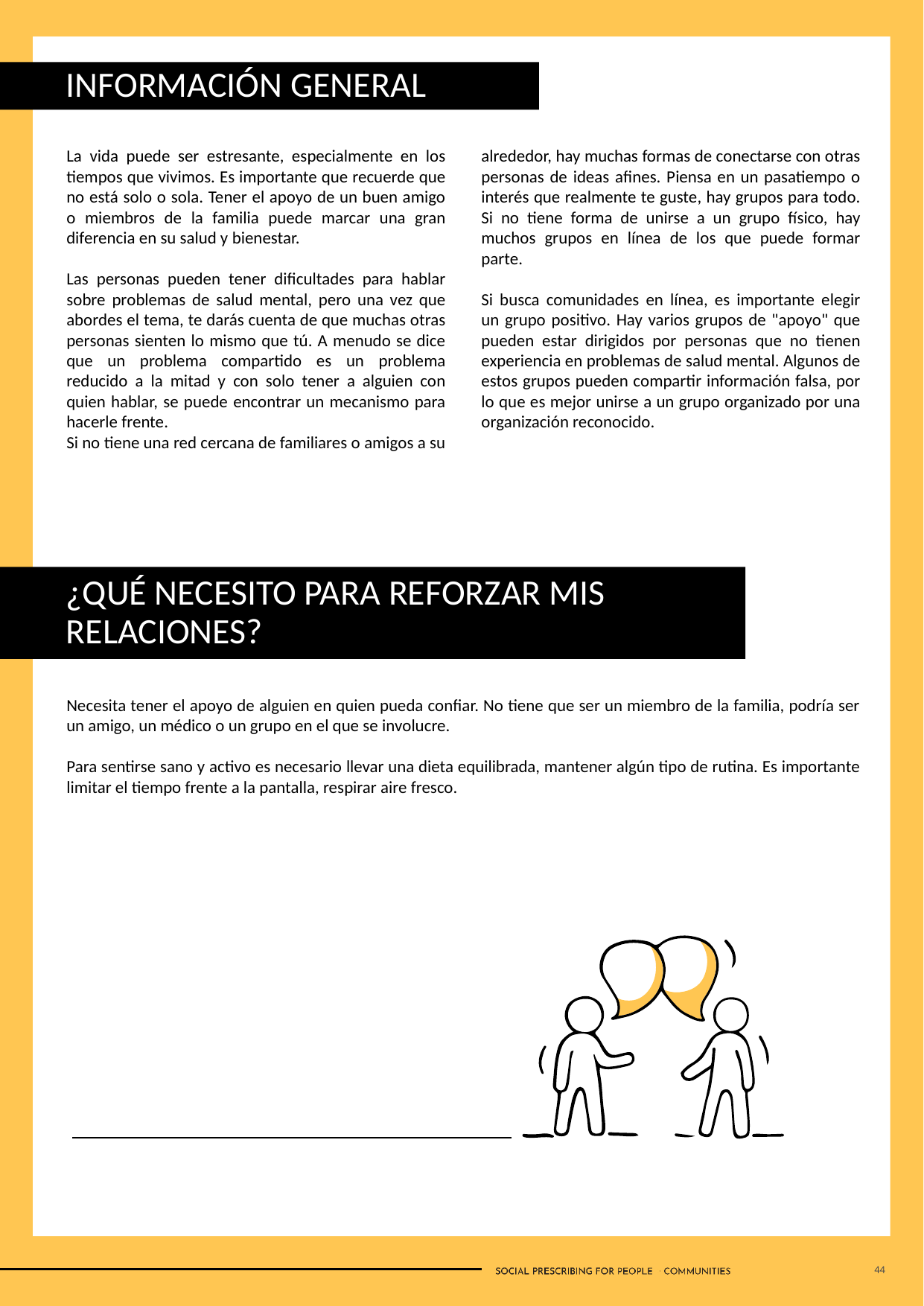

INFORMACIÓN GENERAL
La vida puede ser estresante, especialmente en los tiempos que vivimos. Es importante que recuerde que no está solo o sola. Tener el apoyo de un buen amigo o miembros de la familia puede marcar una gran diferencia en su salud y bienestar.

Las personas pueden tener dificultades para hablar sobre problemas de salud mental, pero una vez que abordes el tema, te darás cuenta de que muchas otras personas sienten lo mismo que tú. A menudo se dice que un problema compartido es un problema reducido a la mitad y con solo tener a alguien con quien hablar, se puede encontrar un mecanismo para hacerle frente.
Si no tiene una red cercana de familiares o amigos a su alrededor, hay muchas formas de conectarse con otras personas de ideas afines. Piensa en un pasatiempo o interés que realmente te guste, hay grupos para todo. Si no tiene forma de unirse a un grupo físico, hay muchos grupos en línea de los que puede formar parte.

Si busca comunidades en línea, es importante elegir un grupo positivo. Hay varios grupos de "apoyo" que pueden estar dirigidos por personas que no tienen experiencia en problemas de salud mental. Algunos de estos grupos pueden compartir información falsa, por lo que es mejor unirse a un grupo organizado por una organización reconocido.
¿QUÉ NECESITO PARA REFORZAR MIS RELACIONES?
Necesita tener el apoyo de alguien en quien pueda confiar. No tiene que ser un miembro de la familia, podría ser un amigo, un médico o un grupo en el que se involucre.

Para sentirse sano y activo es necesario llevar una dieta equilibrada, mantener algún tipo de rutina. Es importante limitar el tiempo frente a la pantalla, respirar aire fresco.

44